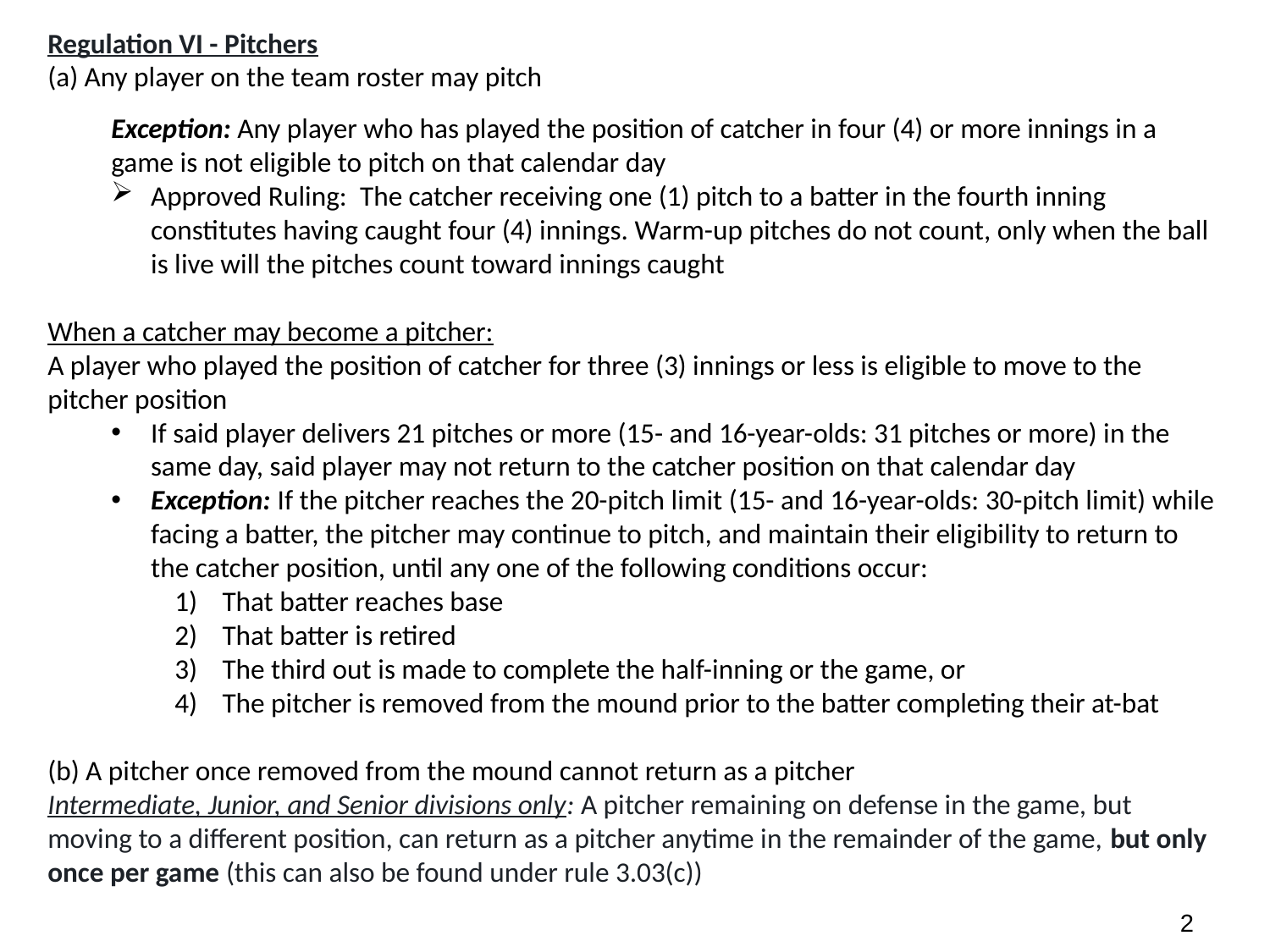

Regulation VI - Pitchers
(a) Any player on the team roster may pitch

Exception: Any player who has played the position of catcher in four (4) or more innings in a game is not eligible to pitch on that calendar day
Approved Ruling:  The catcher receiving one (1) pitch to a batter in the fourth inning constitutes having caught four (4) innings. Warm-up pitches do not count, only when the ball is live will the pitches count toward innings caught

When a catcher may become a pitcher:
A player who played the position of catcher for three (3) innings or less is eligible to move to the pitcher position
If said player delivers 21 pitches or more (15- and 16-year-olds: 31 pitches or more) in the same day, said player may not return to the catcher position on that calendar day
Exception: If the pitcher reaches the 20-pitch limit (15- and 16-year-olds: 30-pitch limit) while facing a batter, the pitcher may continue to pitch, and maintain their eligibility to return to the catcher position, until any one of the following conditions occur:
That batter reaches base
That batter is retired
The third out is made to complete the half-inning or the game, or
The pitcher is removed from the mound prior to the batter completing their at-bat

(b) A pitcher once removed from the mound cannot return as a pitcher
Intermediate, Junior, and Senior divisions only: A pitcher remaining on defense in the game, but moving to a different position, can return as a pitcher anytime in the remainder of the game, but only once per game (this can also be found under rule 3.03(c))
2